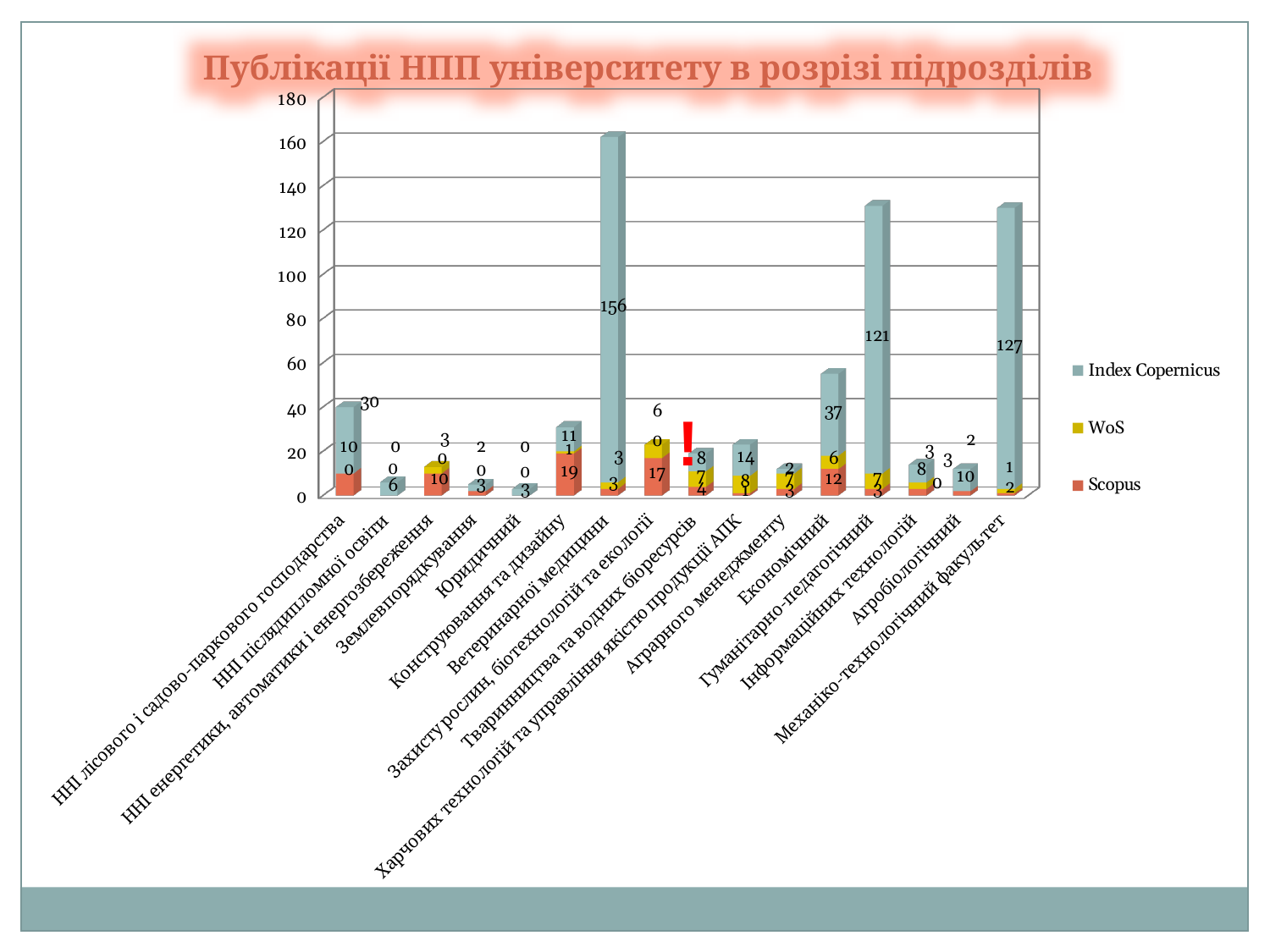

Публікації НПП університету в розрізі підрозділів

[unsupported chart]

!